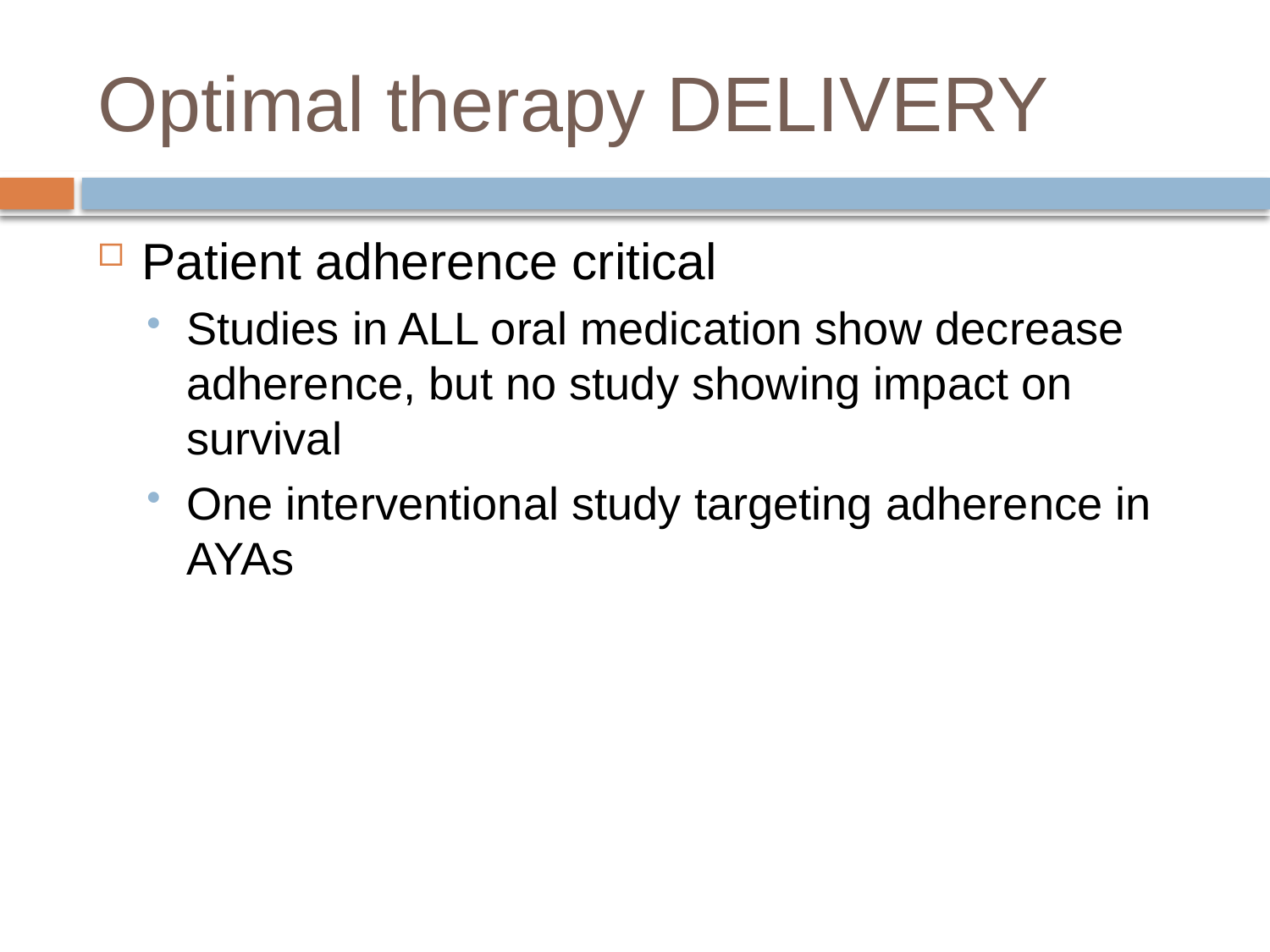

# Optimal therapy DELIVERY
Patient adherence critical
Studies in ALL oral medication show decrease adherence, but no study showing impact on survival
One interventional study targeting adherence in AYAs